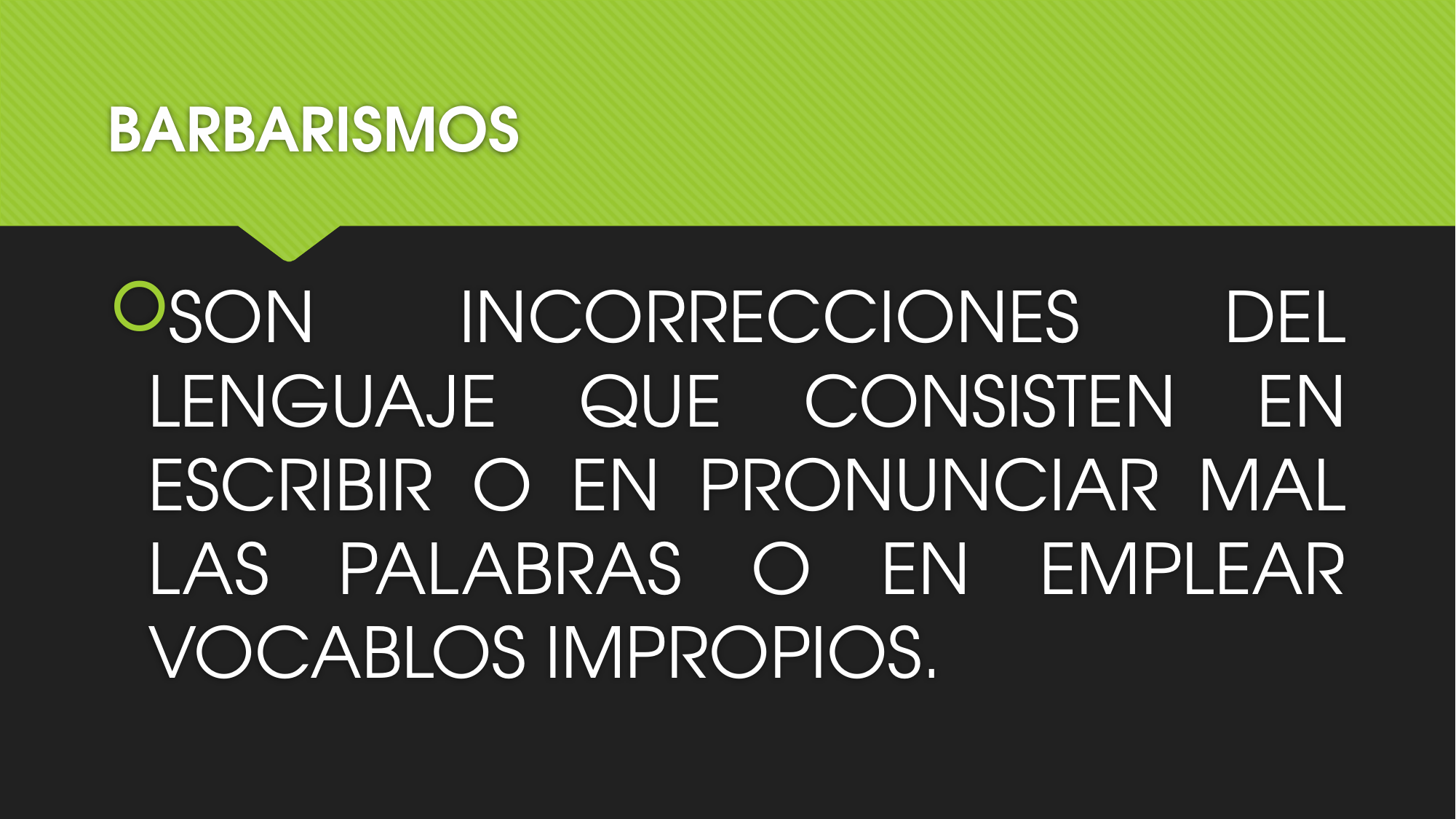

# BARBARISMOS
SON INCORRECCIONES DEL LENGUAJE QUE CONSISTEN EN ESCRIBIR O EN PRONUNCIAR MAL LAS PALABRAS O EN EMPLEAR VOCABLOS IMPROPIOS.